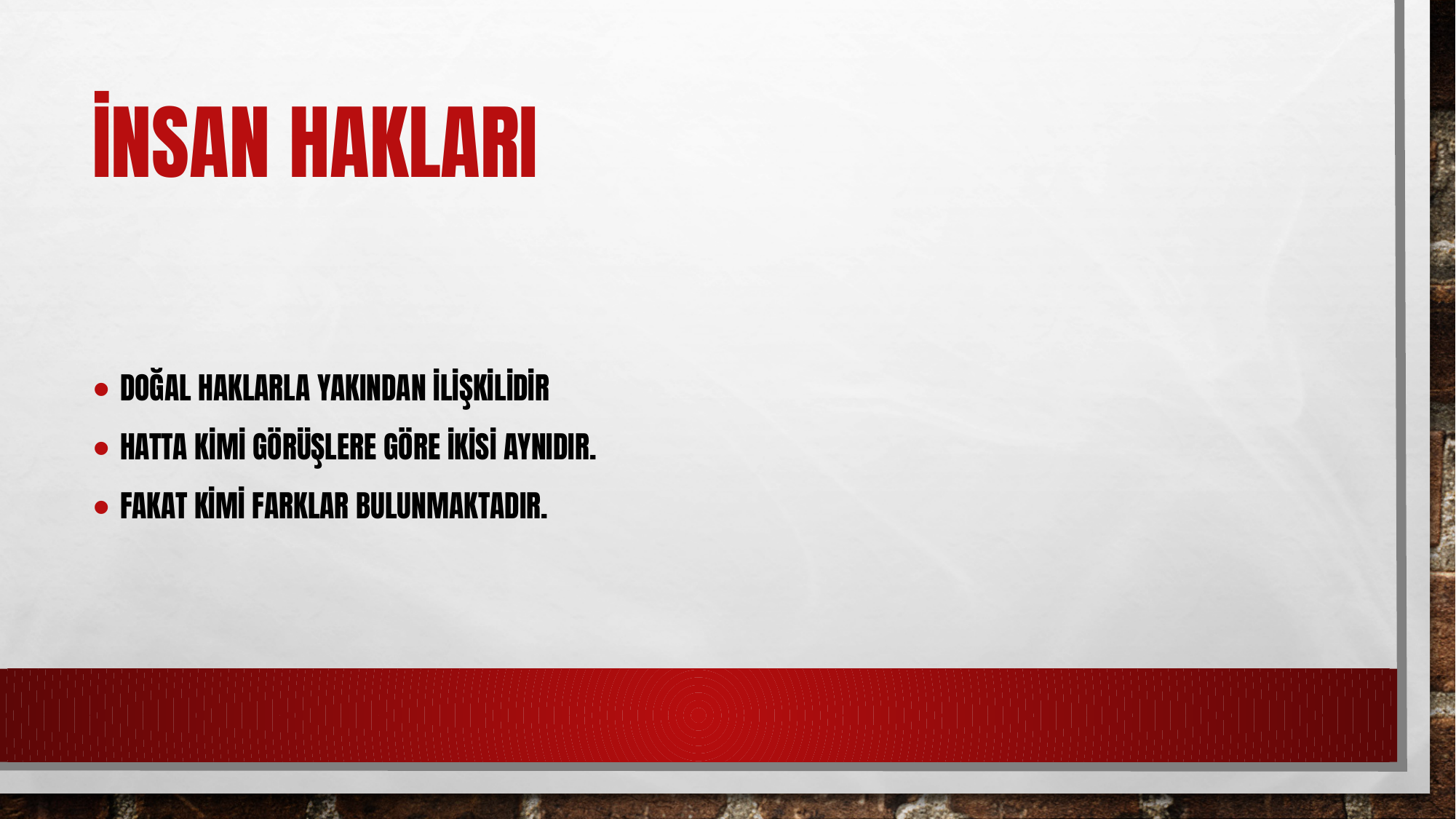

# İnsan hakları
Doğal haklarla yakından ilişkilidir
Hatta kimi görüşlere göre ikisi aynıdır.
Fakat kimi farklar bulunmaktadır.